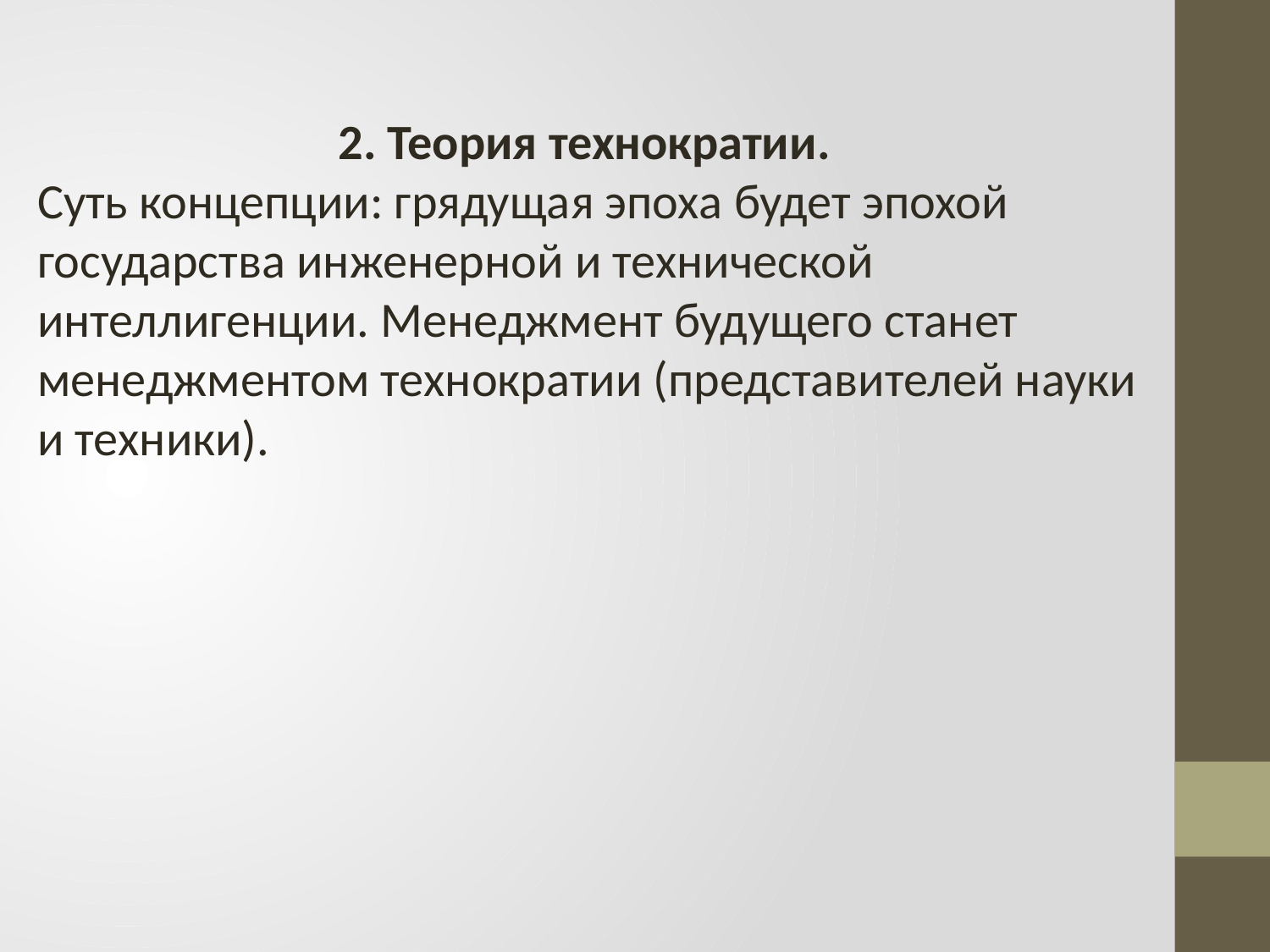

2. Теория технократии.
Суть концепции: грядущая эпоха будет эпохой государства инженерной и технической интеллигенции. Менеджмент будущего станет менеджментом технократии (представителей науки и техники).